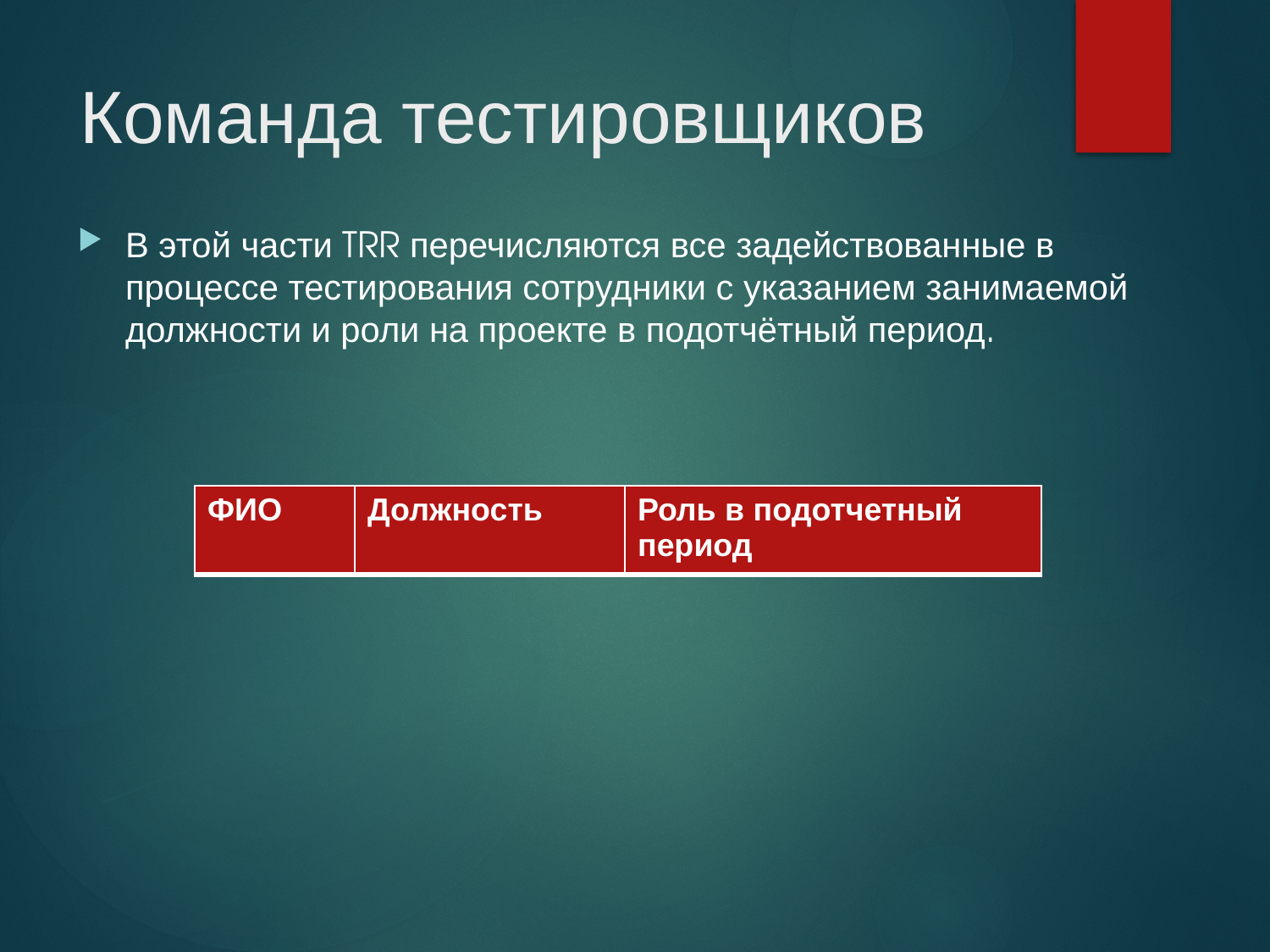

# Команда тестировщиков
В этой части TRR перечисляются все задействованные в процессе тестирования сотрудники с указанием занимаемой должности и роли на проекте в подотчётный период.

| ФИО | Должность | Роль в подотчетный период |
| --- | --- | --- |